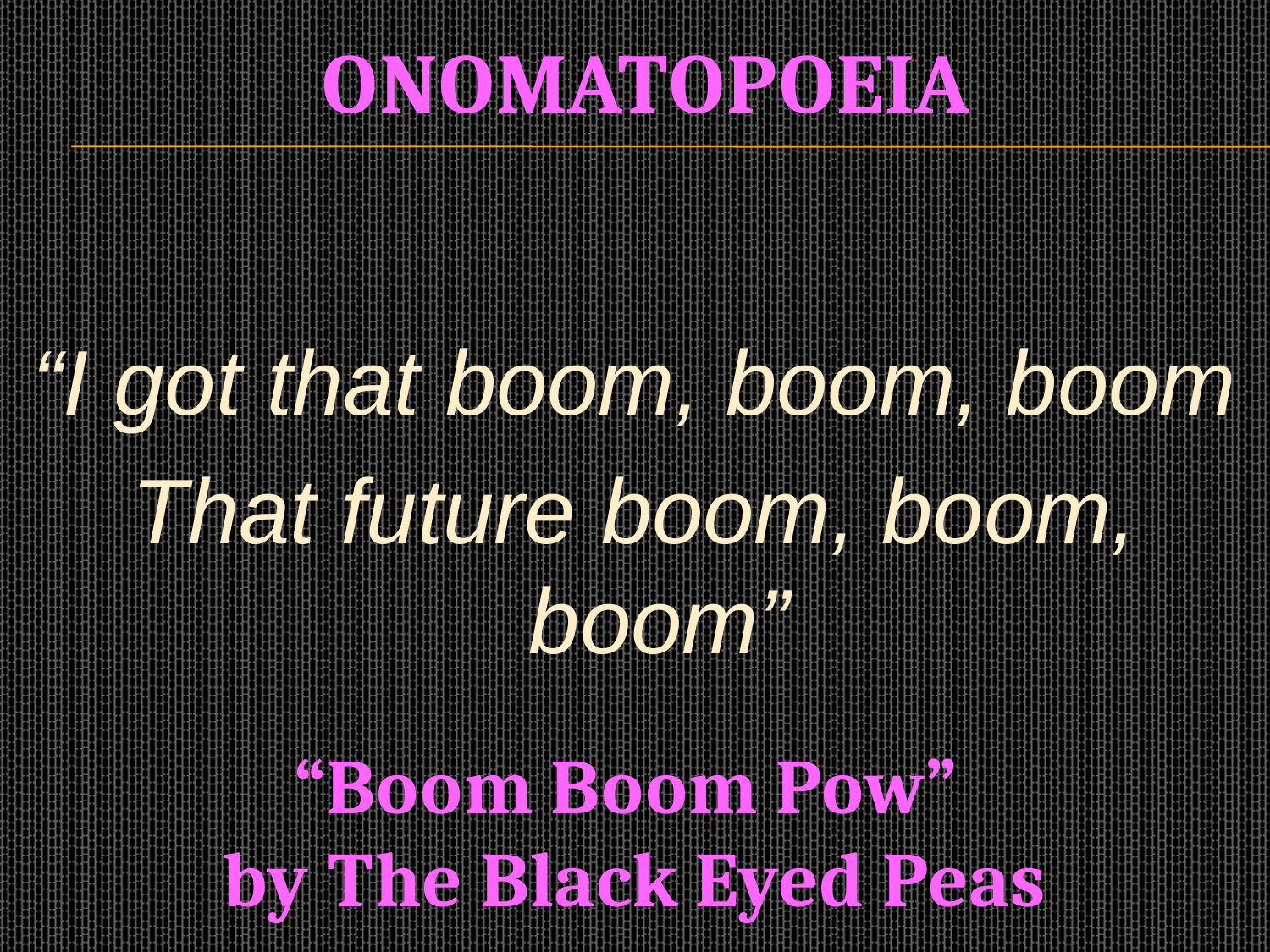

# onomatopoeia
“I got that boom, boom, boom
That future boom, boom, boom”

“Boom Boom Pow”
by The Black Eyed Peas